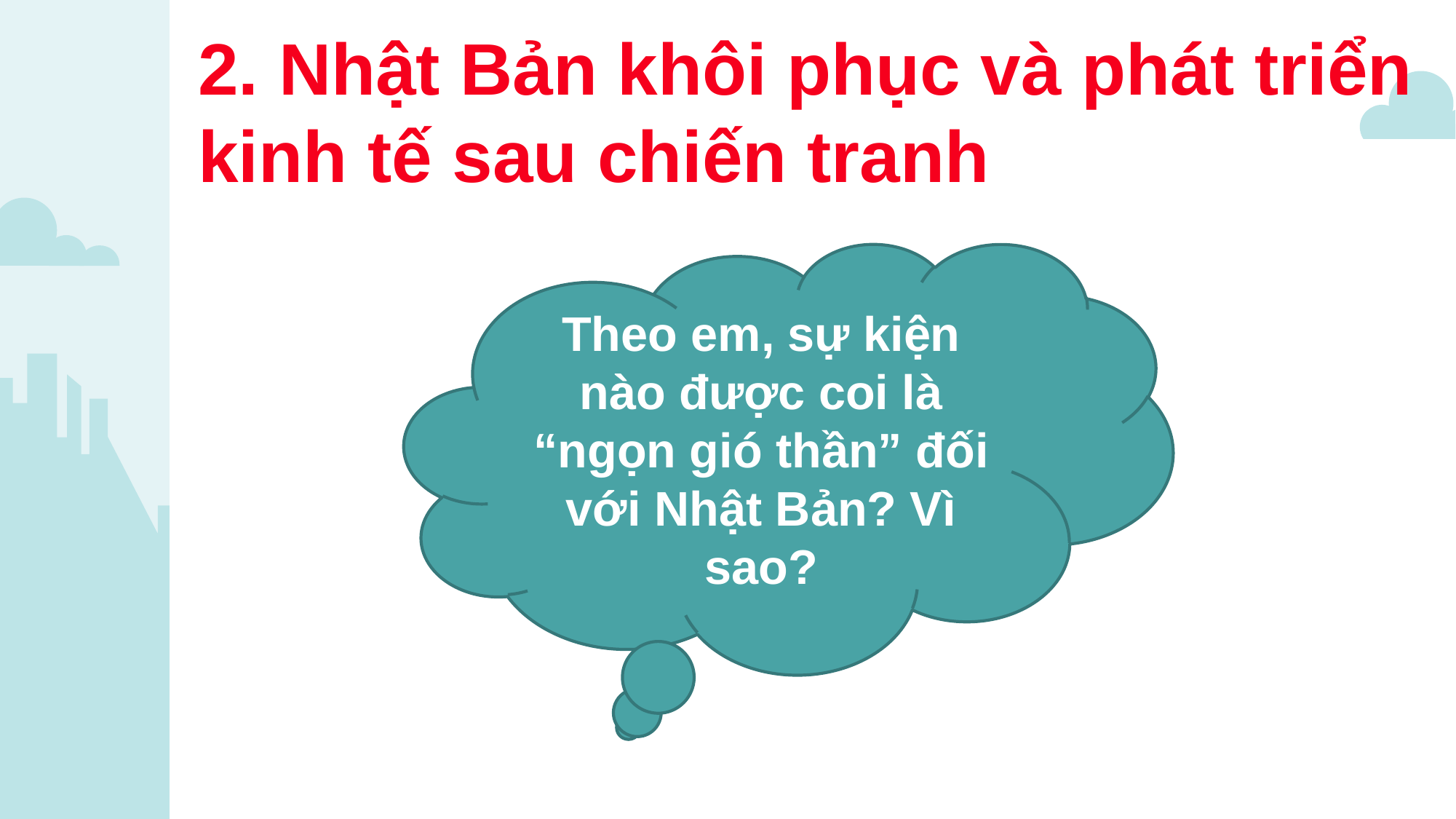

# 2. Nhật Bản khôi phục và phát triển kinh tế sau chiến tranh
Theo em, sự kiện nào được coi là “ngọn gió thần” đối với Nhật Bản? Vì sao?